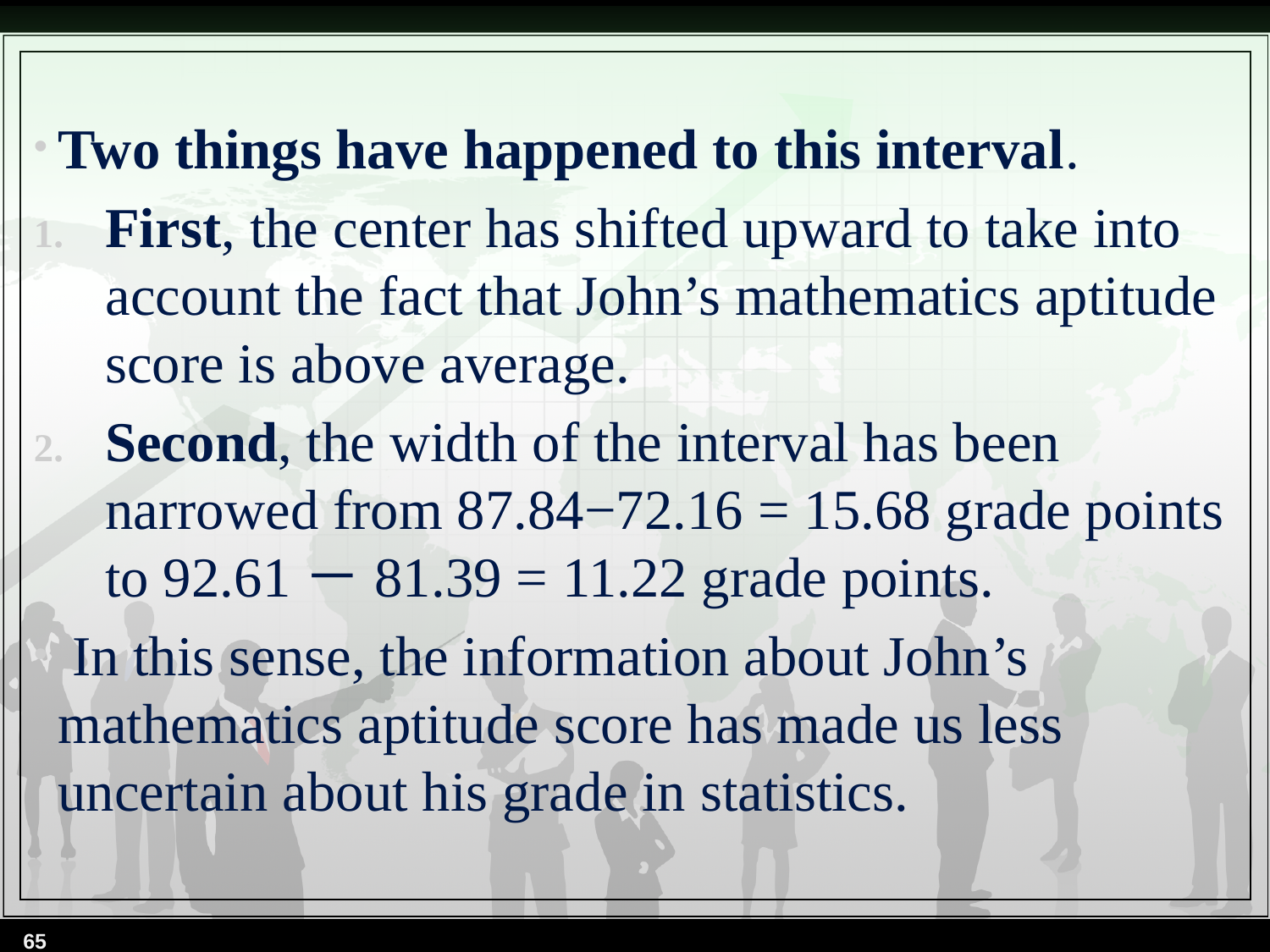

Two things have happened to this interval.
First, the center has shifted upward to take into account the fact that John’s mathematics aptitude score is above average.
Second, the width of the interval has been narrowed from 87.84−72.16 = 15.68 grade points to 92.61－81.39 = 11.22 grade points.
 In this sense, the information about John’s mathematics aptitude score has made us less uncertain about his grade in statistics.

65